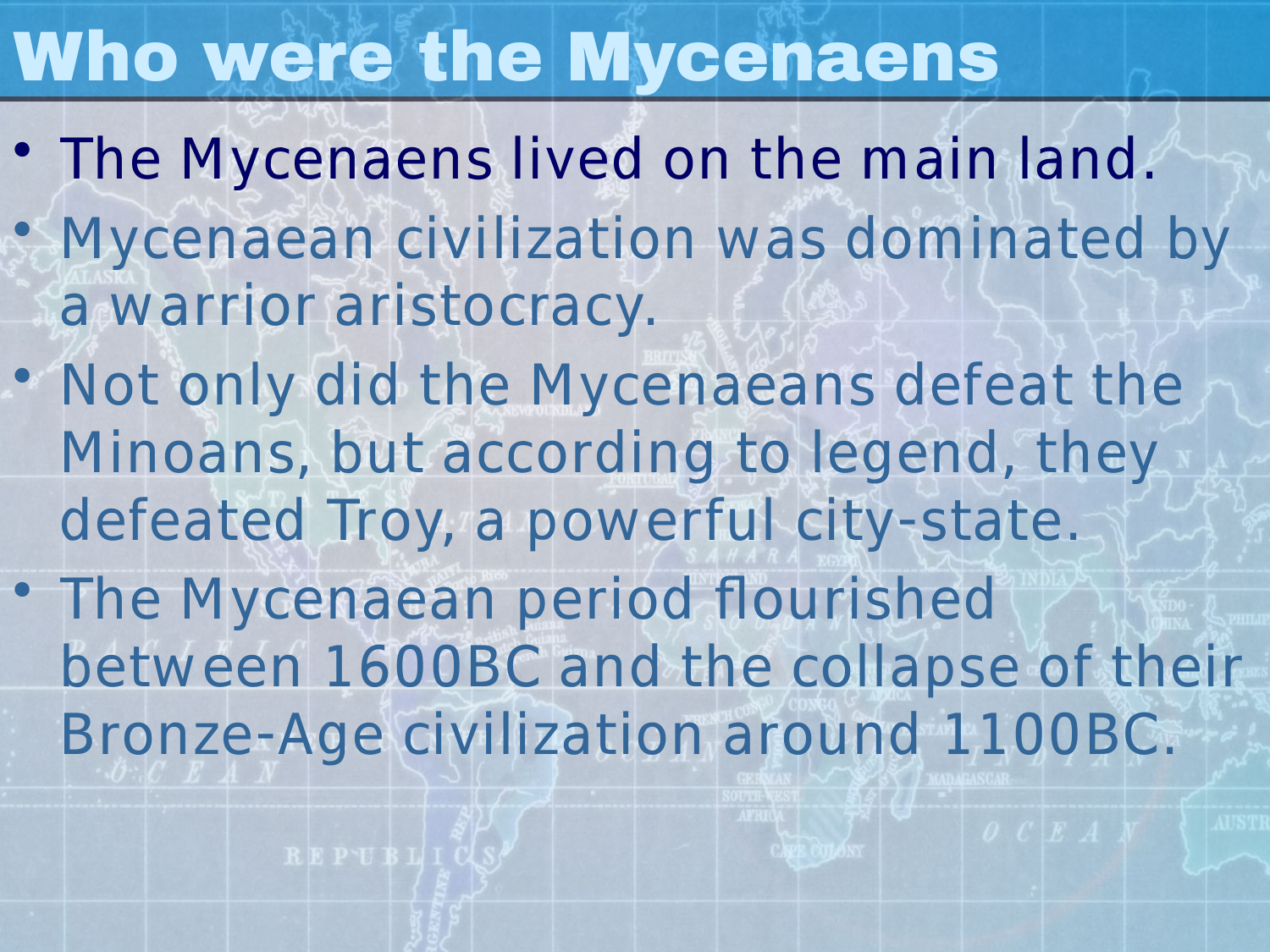

# Who were the Mycenaens
The Mycenaens lived on the main land.
Mycenaean civilization was dominated by a warrior aristocracy.
Not only did the Mycenaeans defeat the Minoans, but according to legend, they defeated Troy, a powerful city-state.
The Mycenaean period flourished between 1600BC and the collapse of their Bronze-Age civilization around 1100BC.